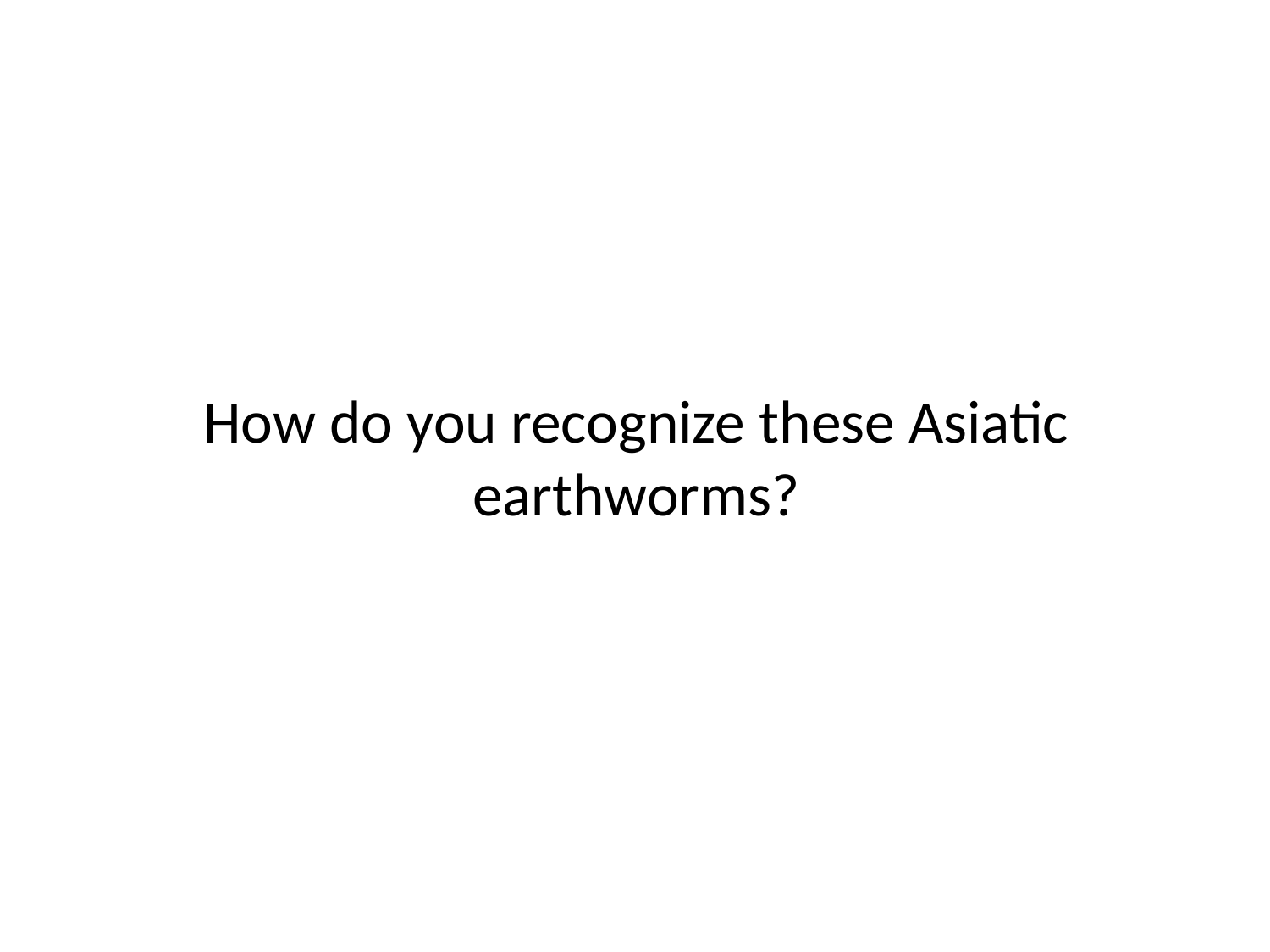

# How do you recognize these Asiatic earthworms?